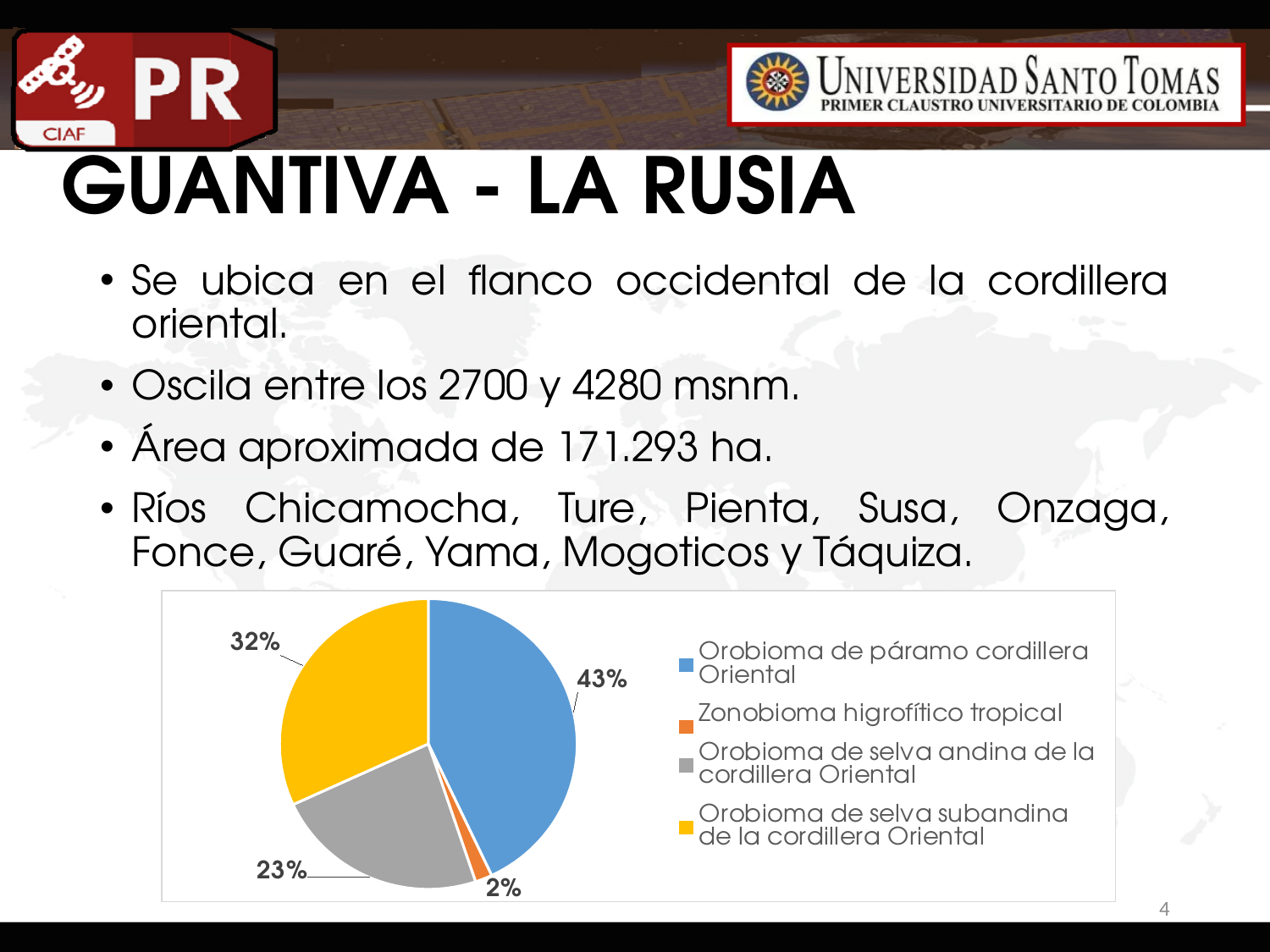

# GUANTIVA - LA RUSIA
Se ubica en el flanco occidental de la cordillera oriental.
Oscila entre los 2700 y 4280 msnm.
Área aproximada de 171.293 ha.
Ríos Chicamocha, Ture, Pienta, Susa, Onzaga, Fonce, Guaré, Yama, Mogoticos y Táquiza.

### Chart

| Category |  |
|---|---|
| Orobioma de páramo cordillera Oriental | 42.997416774394715 |
| Zonobioma higrofítico tropical | 1.858582664622567 |
| Orobioma de selva andina de la cordillera Oriental | 23.289630824103572 |
| Orobioma de selva subandina de la cordillera Oriental | 31.85436973687914 |
4